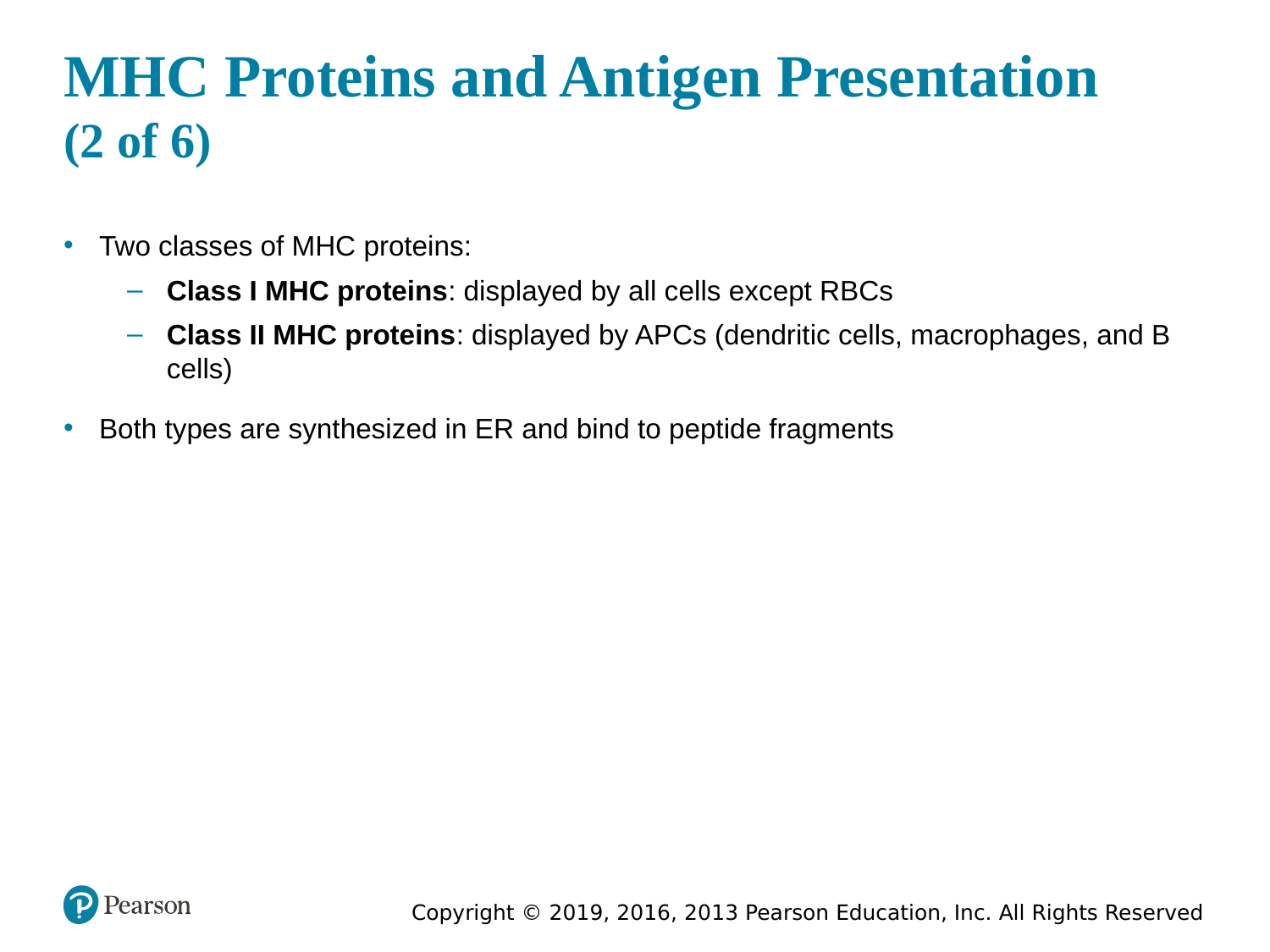

# MHC Proteins and Antigen Presentation (2 of 6)
Two classes of MHC proteins:
Class I MHC proteins: displayed by all cells except RBCs
Class II MHC proteins: displayed by APCs (dendritic cells, macrophages, and B cells)
Both types are synthesized in ER and bind to peptide fragments